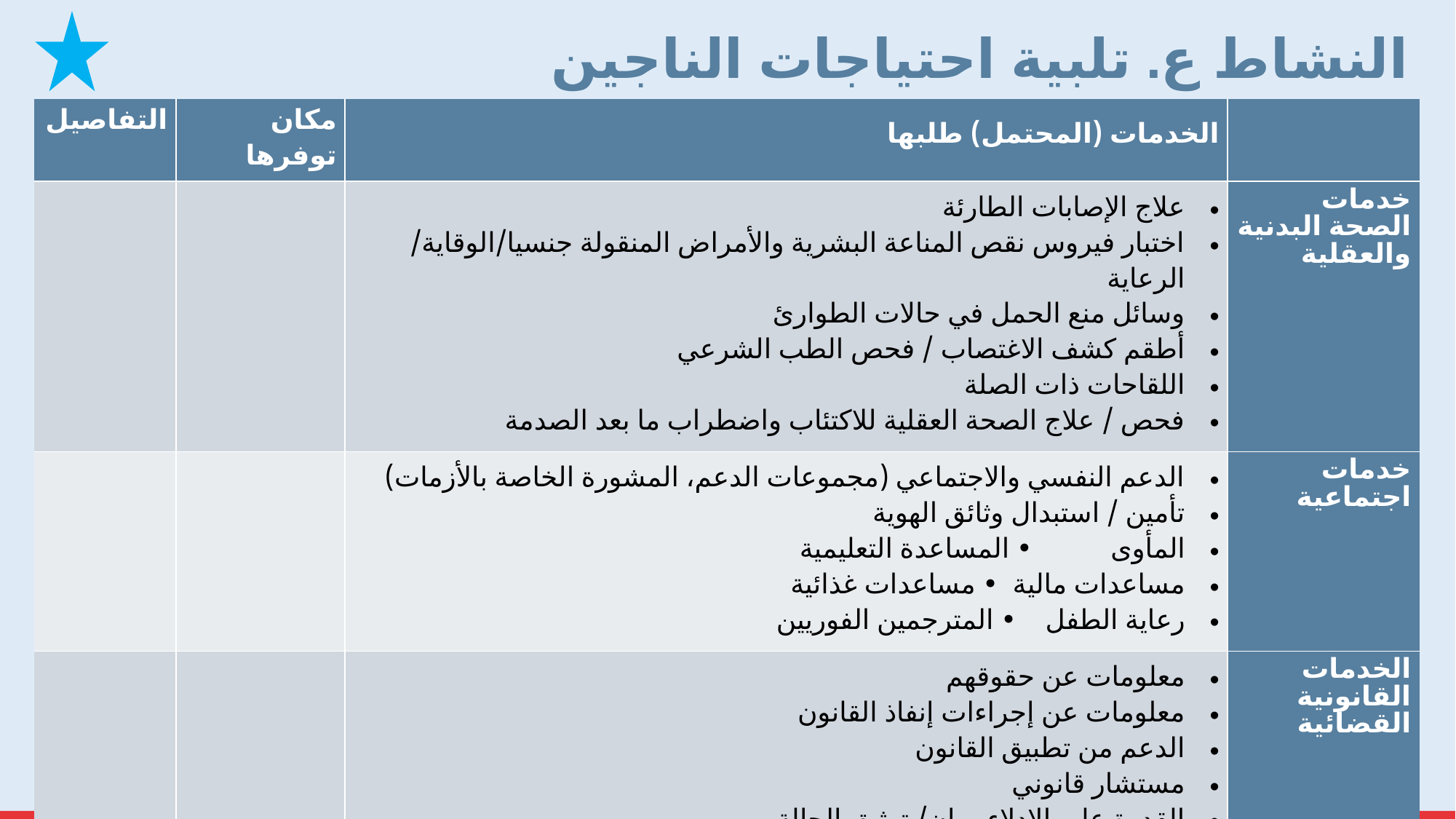

# النشاط ع. تلبية احتياجات الناجين

| التفاصيل | مكان توفرها | الخدمات (المحتمل) طلبها |  |
| --- | --- | --- | --- |
|  |  | علاج الإصابات الطارئة اختبار فيروس نقص المناعة البشرية والأمراض المنقولة جنسيا/الوقاية/ الرعاية وسائل منع الحمل في حالات الطوارئ أطقم كشف الاغتصاب / فحص الطب الشرعي اللقاحات ذات الصلة فحص / علاج الصحة العقلية للاكتئاب واضطراب ما بعد الصدمة | خدمات الصحة البدنية والعقلية |
|  |  | الدعم النفسي والاجتماعي (مجموعات الدعم، المشورة الخاصة بالأزمات) تأمين / استبدال وثائق الهوية المأوى • المساعدة التعليمية مساعدات مالية • مساعدات غذائية رعاية الطفل • المترجمين الفوريين | خدمات اجتماعية |
|  |  | معلومات عن حقوقهم معلومات عن إجراءات إنفاذ القانون الدعم من تطبيق القانون مستشار قانوني القدرة على الإدلاء ببيان/ توثيق الحالة القدرة على التماس الإنصاف عند القبض بخطأ الوصول إلى الأدوية المضادة للفيروسات القهقرية حتى أثناء التواجد في السجن | الخدمات القانونية القضائية |